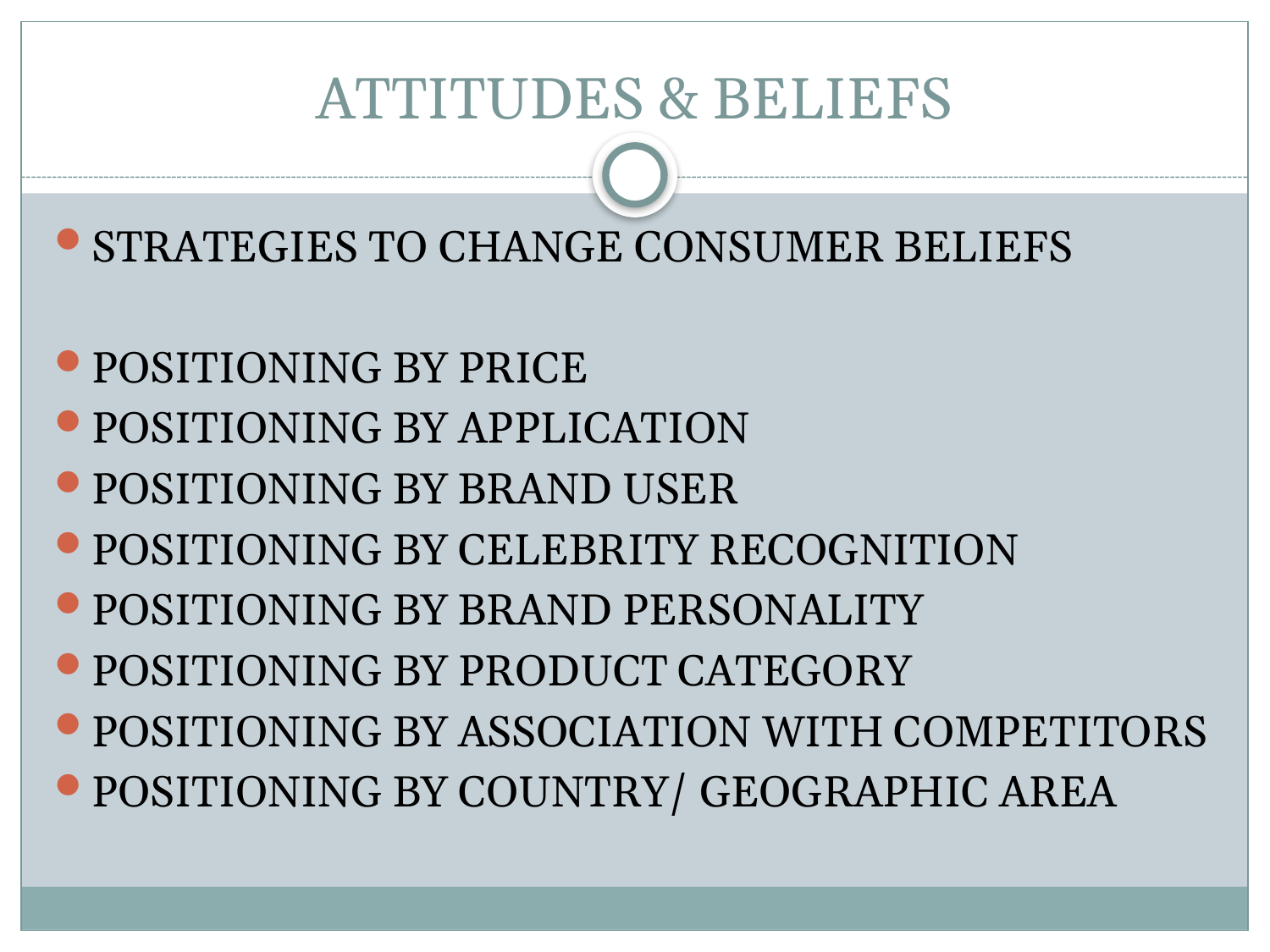

# ATTITUDES & BELIEFS
STRATEGIES TO CHANGE CONSUMER BELIEFS

POSITIONING BY PRICE
POSITIONING BY APPLICATION
POSITIONING BY BRAND USER
POSITIONING BY CELEBRITY RECOGNITION
POSITIONING BY BRAND PERSONALITY
POSITIONING BY PRODUCT CATEGORY
POSITIONING BY ASSOCIATION WITH COMPETITORS
POSITIONING BY COUNTRY/ GEOGRAPHIC AREA